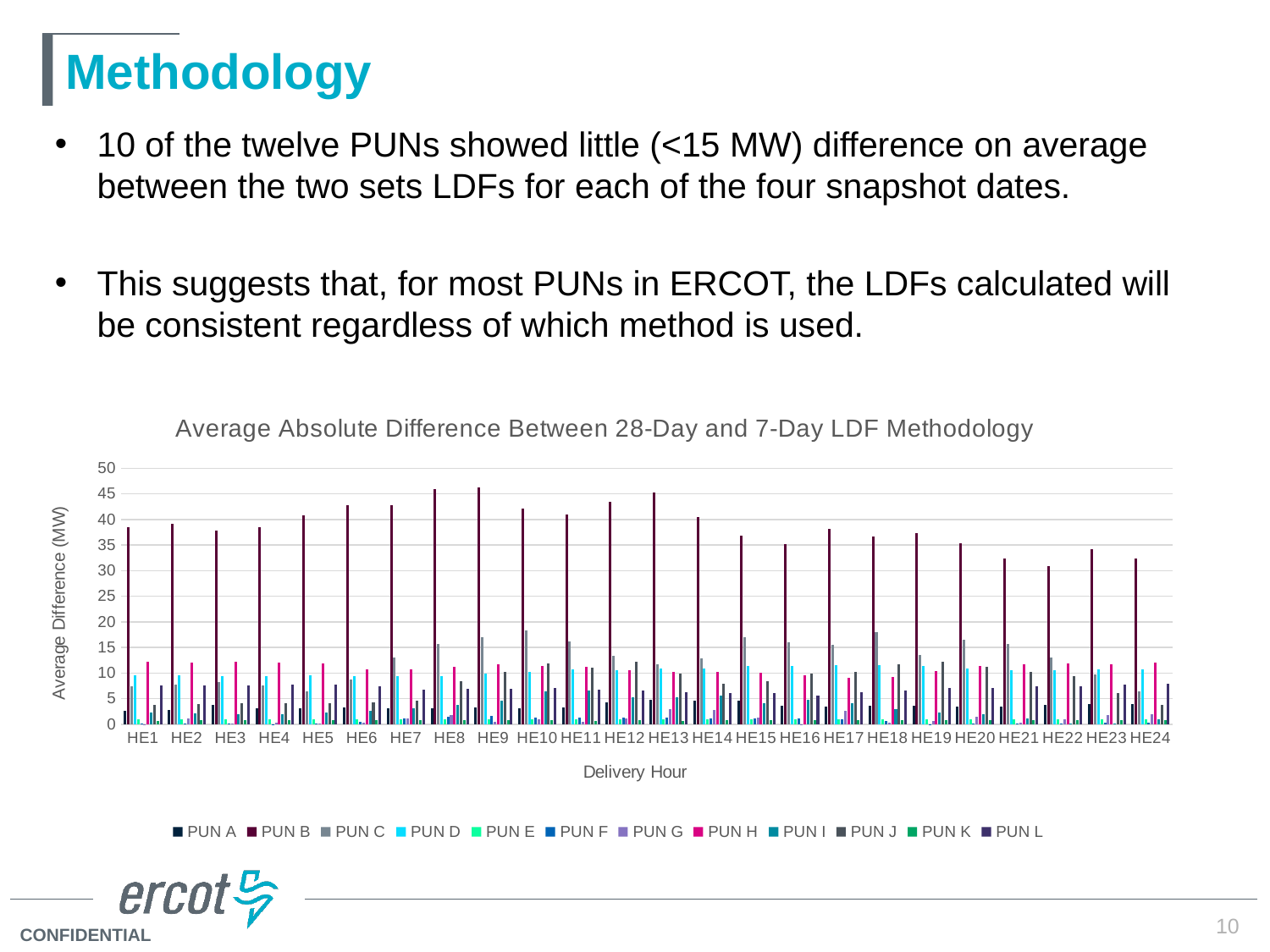

# Methodology
10 of the twelve PUNs showed little (<15 MW) difference on average between the two sets LDFs for each of the four snapshot dates.

This suggests that, for most PUNs in ERCOT, the LDFs calculated will be consistent regardless of which method is used.

### Chart: Average Absolute Difference Between 28-Day and 7-Day LDF Methodology

| Category | PUN A | PUN B | PUN C | PUN D | PUN E | PUN F | PUN G | PUN H | PUN I | PUN J | PUN K | PUN L |
|---|---|---|---|---|---|---|---|---|---|---|---|---|
| HE1 | 2.7090174012066264 | 38.45914142079659 | 7.358458578697766 | 9.483476958921958 | 0.9577725070689459 | 0.11423011294657837 | 0.058929193489735354 | 12.23990495713219 | 2.356066838845516 | 3.734678989456468 | 0.7165041795625995 | 7.549522533402091 |
| HE2 | 2.7383812975401822 | 39.196799760547535 | 7.799038379231053 | 9.511635404654621 | 0.9479493857974114 | 0.1416003860931596 | 1.1570137165634948 | 12.023230492436982 | 2.2034524098941857 | 3.9828874640782175 | 0.7884881428835073 | 7.529560484712522 |
| HE3 | 3.852039215677636 | 37.748805210314295 | 8.31349068835365 | 9.35413234249849 | 0.9418462362903873 | 0.13024973851815913 | 0.09582414144616802 | 12.148496979272252 | 2.0320684992083606 | 4.171493163091979 | 0.8154497683836097 | 7.624884211339045 |
| HE4 | 3.2090049221663977 | 38.488412893831544 | 7.52565442591648 | 9.335546719759618 | 0.9434124292481292 | 0.04422332324613709 | 0.2428447454298306 | 12.05690013906185 | 2.0384305246611705 | 4.127285774592696 | 0.7756890455447998 | 7.698040219792379 |
| HE5 | 3.1581601006861826 | 40.75536615512675 | 6.38433834191034 | 9.55876345995594 | 0.9414610330072943 | 0.10439324523288551 | 0.1634595049656431 | 11.817810094385393 | 2.2394887649544017 | 4.103063781619266 | 0.8328956985811482 | 7.7496715091582615 |
| HE6 | 3.308561397863169 | 42.78867695080123 | 8.670624989041904 | 9.347106261492396 | 0.9333596991073657 | 0.5074736666803354 | 0.33710819171211703 | 10.723502039398314 | 2.6173907634955755 | 4.248485825938419 | 0.8069414113237263 | 7.413656223304645 |
| HE7 | 3.15415058471285 | 42.73634891714803 | 12.990670567303063 | 9.327026926727779 | 0.9306725268586197 | 1.123699718506269 | 1.1881934492811315 | 10.658757108975394 | 3.207253803889528 | 4.597599202501661 | 0.8456594365272334 | 6.8115978251817495 |
| HE8 | 3.206799942352263 | 45.95220510669944 | 15.759431688942549 | 9.364586660682434 | 0.9414742287798894 | 1.47677903800809 | 1.77446850526377 | 11.180371686237146 | 3.779661304098604 | 8.446718040239634 | 0.7928673460229629 | 6.960730324120945 |
| HE9 | 3.3740341418109274 | 46.180266000191736 | 17.040848592982588 | 9.8170601718788 | 0.9590731230045207 | 1.5789397184218403 | 0.4829420312515742 | 11.722066996730959 | 4.642861503838442 | 10.263078717438646 | 0.7888683228330327 | 6.945045953334437 |
| HE10 | 3.176807232891658 | 42.130425165357586 | 18.382057159023542 | 10.221329064735059 | 0.9565387876912168 | 1.3534983597065602 | 0.9475700443584882 | 11.454791238194094 | 6.494627448636901 | 11.900331782068184 | 0.7482257479569538 | 7.120996178552469 |
| HE11 | 3.271050718637631 | 40.89743849590763 | 16.095129950647575 | 10.656841625421738 | 0.9410975615193076 | 1.3253207871597166 | 0.4012037723699349 | 11.222912131904845 | 6.558990089939143 | 11.135217132670753 | 0.6680396671132955 | 6.733456375020214 |
| HE12 | 4.275799845364954 | 43.45078733955101 | 13.38893281914273 | 10.61790262770312 | 0.9349917848239415 | 1.3821838296184188 | 1.2049714872392574 | 10.484402539950754 | 5.272262219113519 | 12.200226962095556 | 0.777030763090738 | 6.571701014306705 |
| HE13 | 4.71877854043956 | 45.19526359022612 | 11.769586231673216 | 10.880164806553113 | 0.9414203713564808 | 1.3575927403439443 | 2.8984005223695473 | 10.231546606695936 | 5.327368949845864 | 9.832262790724068 | 0.7092053561530887 | 6.297926347579565 |
| HE14 | 4.638201093648156 | 40.53798693788767 | 12.932337371087778 | 10.87346728442466 | 0.9433098997481135 | 1.1877828609785817 | 2.734150804457119 | 10.271592274085208 | 5.523631099333375 | 7.963069368484298 | 0.734551984999408 | 6.026110707301372 |
| HE15 | 4.566135311360467 | 36.86718697440594 | 16.94337987699623 | 11.332555759167438 | 0.943245734444231 | 1.2143657719710887 | 1.3114474663703977 | 10.082310217813177 | 4.12152784017526 | 8.451252685223292 | 0.7700683597284677 | 6.08093257110912 |
| HE16 | 3.595740322514416 | 35.15899312174893 | 15.96789226760814 | 11.358008864872957 | 0.9401443487822357 | 1.1914771070354675 | 0.04369988075412401 | 9.540738520978833 | 4.69740403188499 | 9.955304976712574 | 0.8277413833303617 | 5.685041997197405 |
| HE17 | 3.377125535044226 | 38.21299916037124 | 15.498421626826708 | 11.493059835234082 | 0.9429852252695453 | 1.0097489214708149 | 2.56698151532491 | 9.102100343637115 | 4.142889379421109 | 10.220801671822366 | 0.8620049898358397 | 6.221961565883543 |
| HE18 | 3.6287278126019853 | 36.72566119538015 | 17.91865741313911 | 11.48771522417341 | 0.9335353205263147 | 0.669725448369876 | 0.3634239845588594 | 9.295087504165913 | 2.9093006693398387 | 11.673000897746256 | 0.8306046040875881 | 6.5136000612574 |
| HE19 | 3.556264223260511 | 37.38135151919314 | 13.601929062023583 | 11.340915840038228 | 0.9289780970918204 | 0.028863630648551908 | 0.7203607609456322 | 10.447618181053516 | 2.3198461825612053 | 12.177439865258536 | 0.8340484484978696 | 7.015141813126846 |
| HE20 | 3.5184287098360416 | 35.422277909871916 | 16.53614428115241 | 10.931797247306225 | 0.9328931342408632 | 0.17359116622720627 | 1.4243040089286803 | 11.322011533183993 | 1.9645898323512778 | 11.23153994792045 | 0.8759122320489237 | 7.124530530642666 |
| HE21 | 3.4887585085713013 | 32.287027184252395 | 15.708606087898367 | 10.525441963022566 | 0.9354393883493572 | 0.17706687533310772 | 0.3046034012697074 | 11.74869555921498 | 1.0878925004394553 | 10.167784446296421 | 0.8121896468149346 | 7.496812818390708 |
| HE22 | 3.774999063423725 | 30.850172682724164 | 13.028451485683625 | 10.58144358463769 | 0.93937033998055 | 0.2058120269335908 | 0.9377604763149998 | 11.908286034656301 | 0.1449468307623265 | 9.44230833993522 | 0.7744077703878292 | 7.474804420903834 |
| HE23 | 3.9057079692057837 | 34.13094848438166 | 9.802578484955736 | 10.796112317542661 | 0.9415116052682301 | 0.3198278158819132 | 1.815276988912668 | 11.63221134364105 | 0.21127749439297272 | 6.062811577149279 | 0.8074243551603169 | 7.683692842742344 |
| HE24 | 4.010751142903282 | 32.33757316382441 | 6.456368225212209 | 10.804532436542242 | 0.9422339343518766 | 0.3449813230387946 | 1.927230557135582 | 12.109089553573824 | 1.032629563386548 | 3.818278468871738 | 0.7467301080842317 | 7.85614815366916 |
10